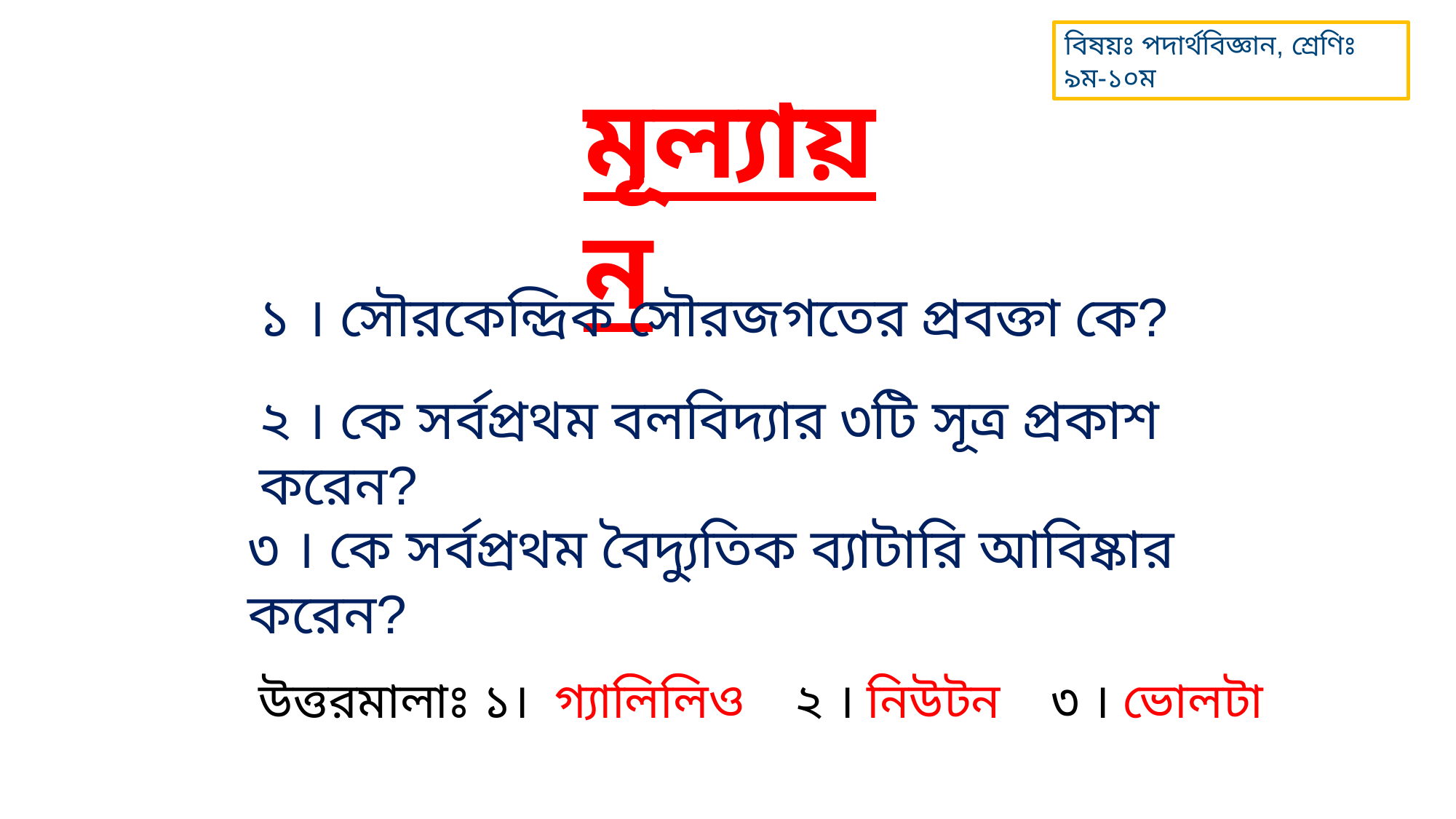

বিষয়ঃ পদার্থবিজ্ঞান, শ্রেণিঃ ৯ম-১০ম
মূল্যায়ন
১ । সৌরকেন্দ্রিক সৌরজগতের প্রবক্তা কে?
২ । কে সর্বপ্রথম বলবিদ্যার ৩টি সূত্র প্রকাশ করেন?
৩ । কে সর্বপ্রথম বৈদ্যুতিক ব্যাটারি আবিষ্কার করেন?
উত্তরমালাঃ ১।  গ্যালিলিও    ২ । নিউটন    ৩ । ভোলটা